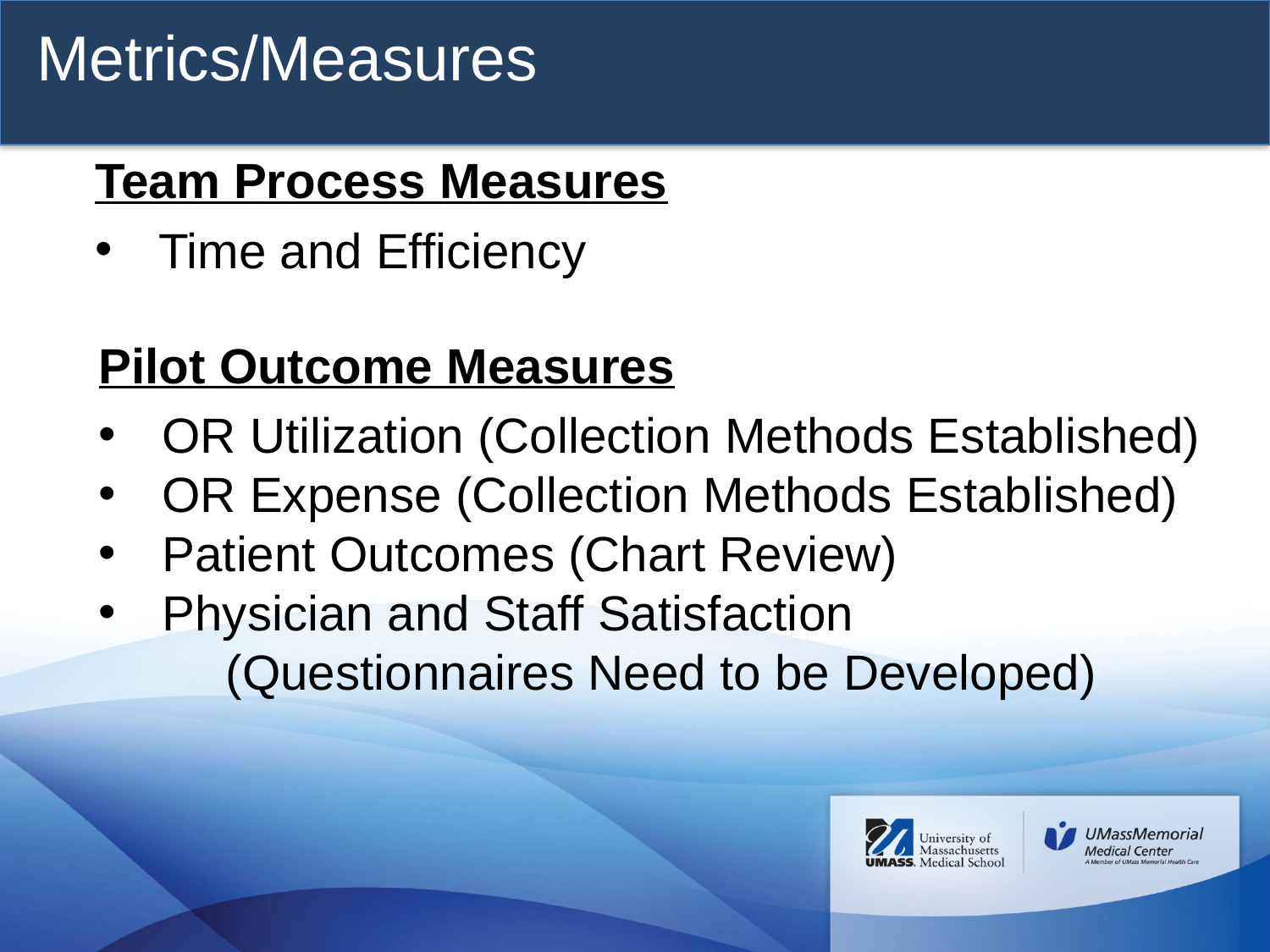

Metrics/Measures
Team Process Measures
Time and Efficiency
Pilot Outcome Measures
OR Utilization (Collection Methods Established)
OR Expense (Collection Methods Established)
Patient Outcomes (Chart Review)
Physician and Staff Satisfaction
	(Questionnaires Need to be Developed)